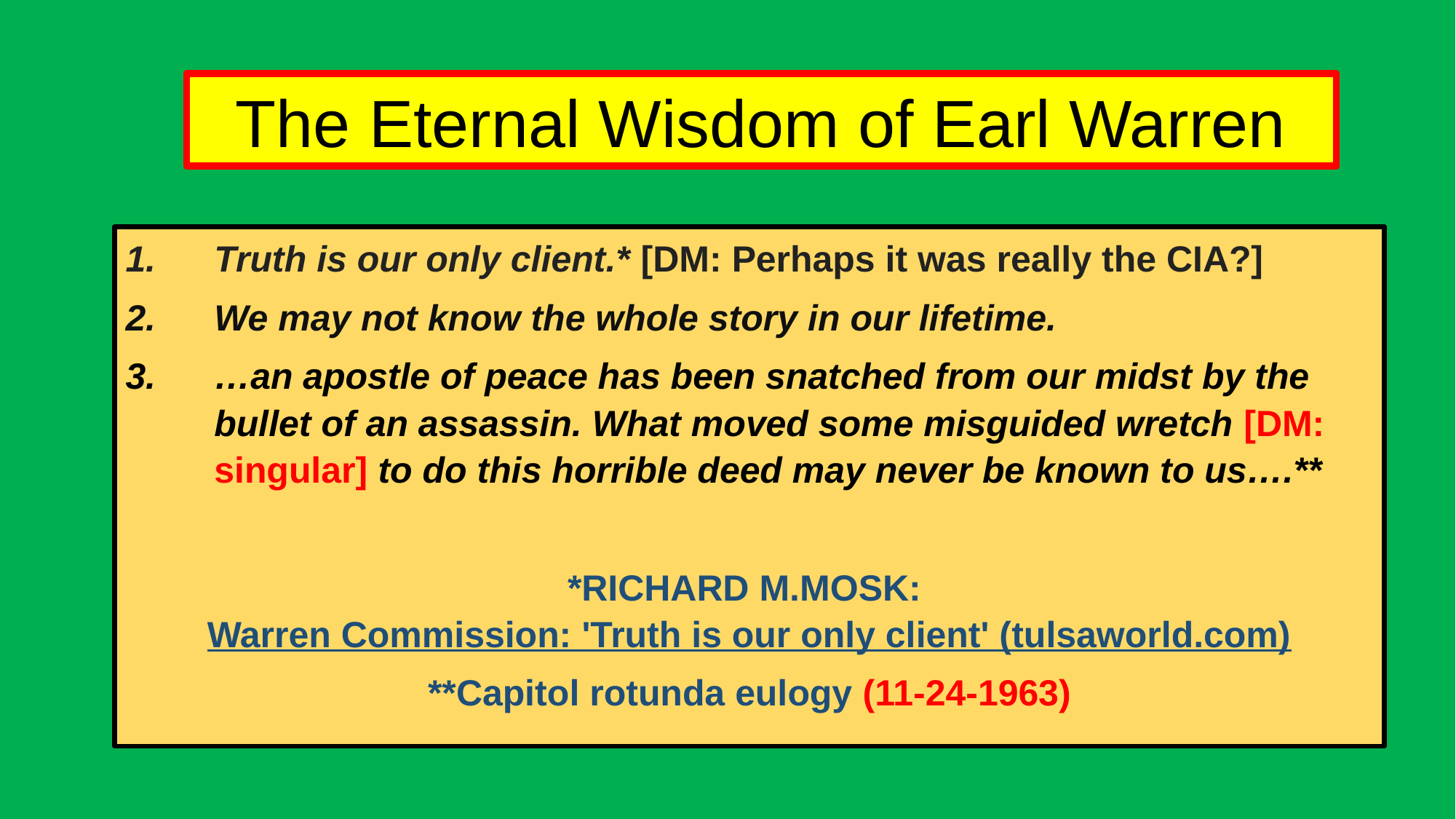

# The Eternal Wisdom of Earl Warren
Truth is our only client.* [DM: Perhaps it was really the CIA?]
We may not know the whole story in our lifetime.
…an apostle of peace has been snatched from our midst by the bullet of an assassin. What moved some misguided wretch [DM: singular] to do this horrible deed may never be known to us….**

*RICHARD M.MOSK: Warren Commission: 'Truth is our only client' (tulsaworld.com)
**Capitol rotunda eulogy (11-24-1963)